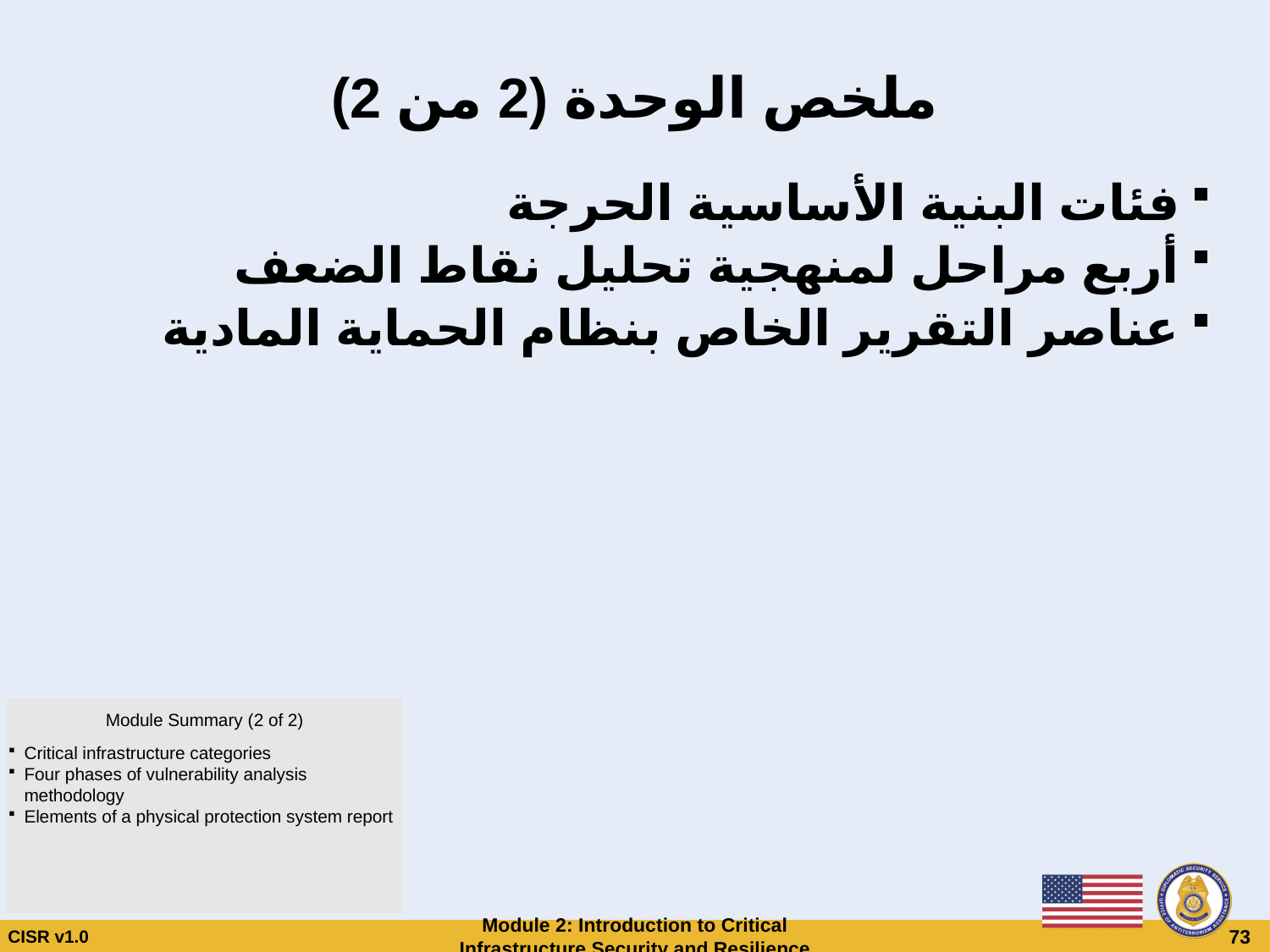

# ملخص الوحدة (2 من 2)
فئات البنية الأساسية الحرجة
أربع مراحل لمنهجية تحليل نقاط الضعف
عناصر التقرير الخاص بنظام الحماية المادية
Module Summary (2 of 2)
Critical infrastructure categories
Four phases of vulnerability analysis methodology
Elements of a physical protection system report
CISR v1.0
Module 2: Introduction to Critical Infrastructure Security and Resilience
 73